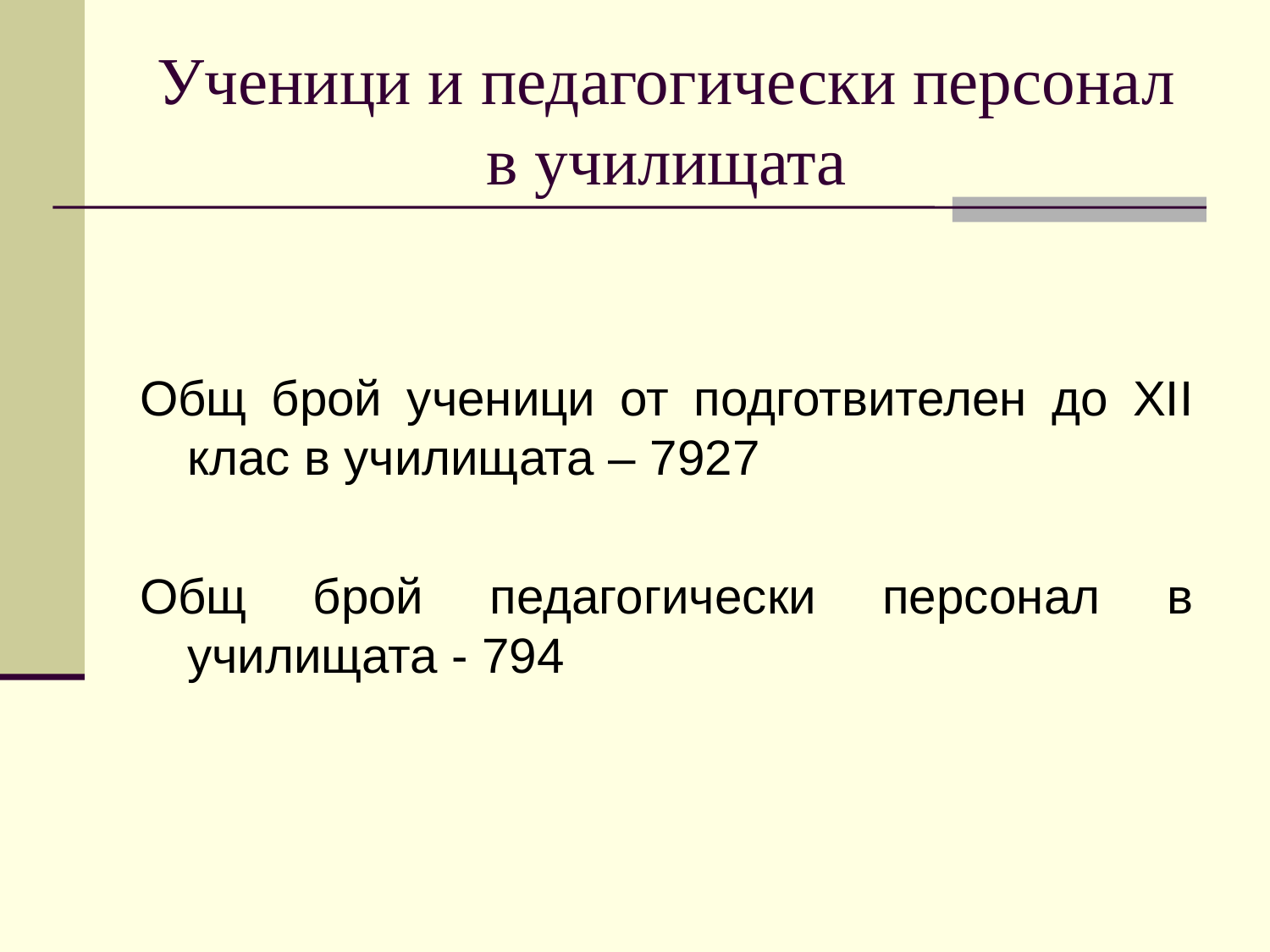

# Ученици и педагогически персонал в училищата

Общ брой ученици от подготвителен до ХІІ клас в училищата – 7927

Общ брой педагогически персонал в училищата - 794